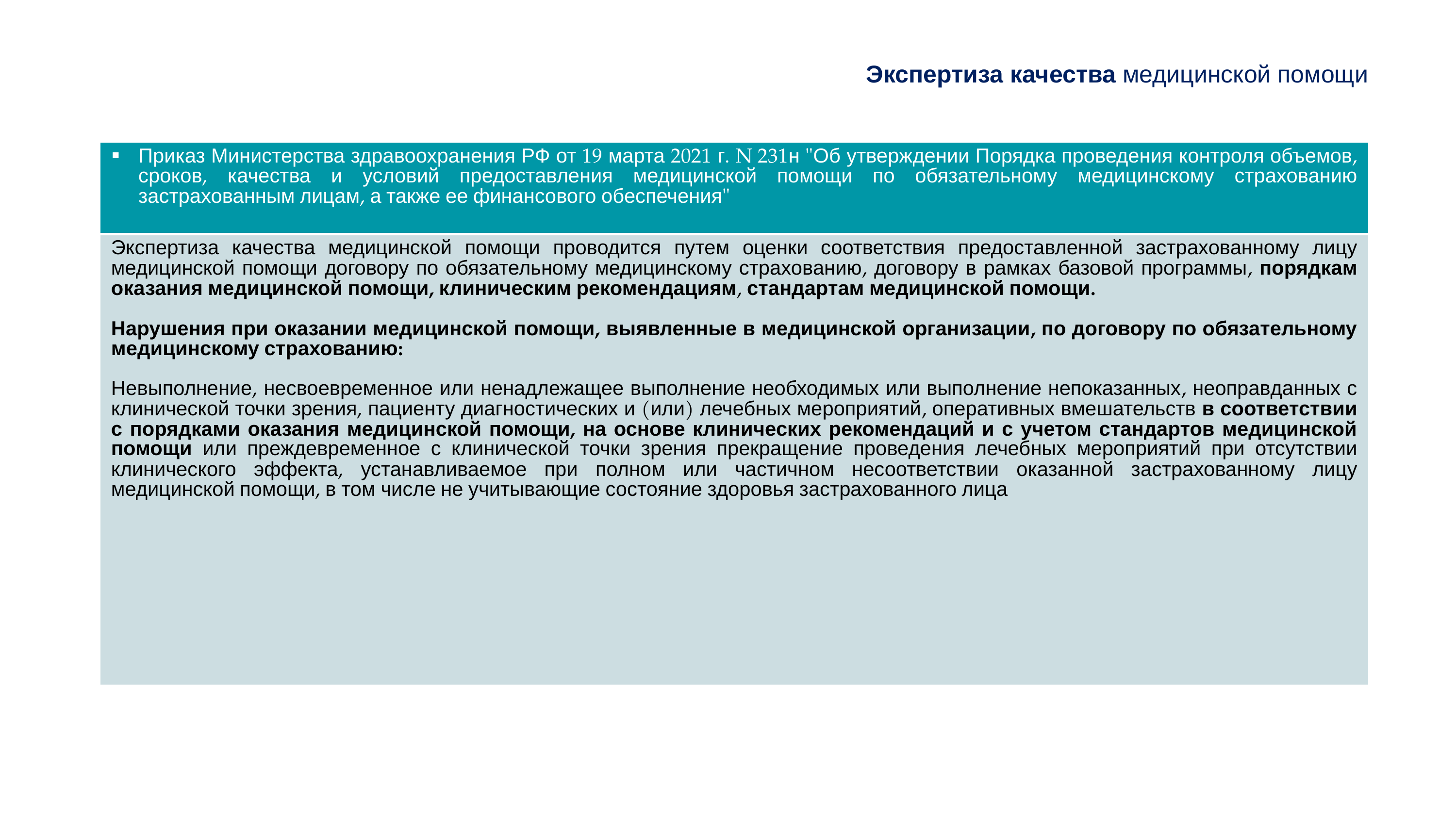

# Экспертиза качества медицинской помощи
| Приказ Министерства здравоохранения РФ от 19 марта 2021 г. N 231н "Об утверждении Порядка проведения контроля объемов, сроков, качества и условий предоставления медицинской помощи по обязательному медицинскому страхованию застрахованным лицам, а также ее финансового обеспечения" |
| --- |
| Экспертиза качества медицинской помощи проводится путем оценки соответствия предоставленной застрахованному лицу медицинской помощи договору по обязательному медицинскому страхованию, договору в рамках базовой программы, порядкам оказания медицинской помощи, клиническим рекомендациям, стандартам медицинской помощи. Нарушения при оказании медицинской помощи, выявленные в медицинской организации, по договору по обязательному медицинскому страхованию: Невыполнение, несвоевременное или ненадлежащее выполнение необходимых или выполнение непоказанных, неоправданных с клинической точки зрения, пациенту диагностических и (или) лечебных мероприятий, оперативных вмешательств в соответствии с порядками оказания медицинской помощи, на основе клинических рекомендаций и с учетом стандартов медицинской помощи или преждевременное с клинической точки зрения прекращение проведения лечебных мероприятий при отсутствии клинического эффекта, устанавливаемое при полном или частичном несоответствии оказанной застрахованному лицу медицинской помощи, в том числе не учитывающие состояние здоровья застрахованного лица |